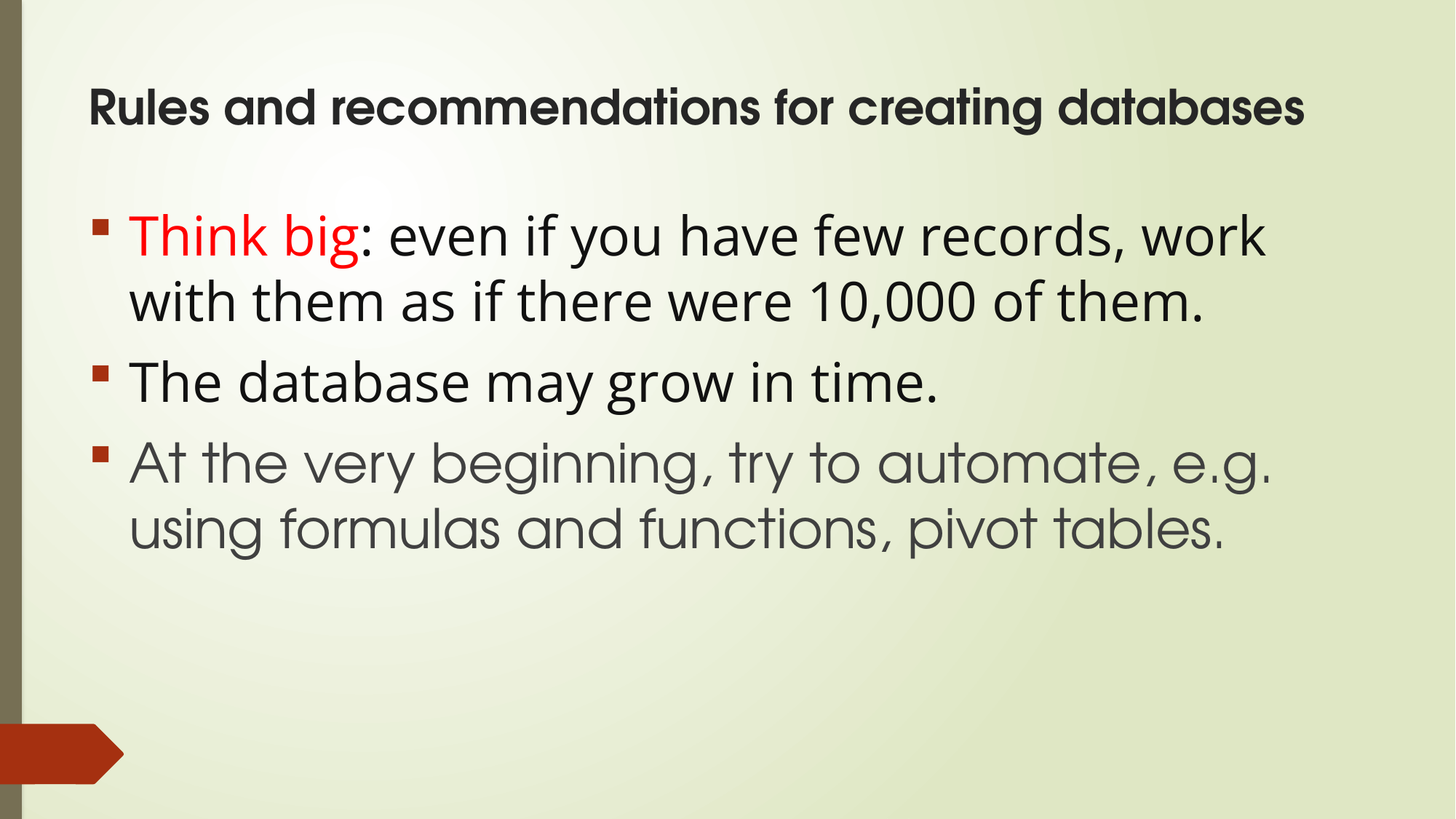

# Rules and recommendations for creating databases
Think big: even if you have few records, work with them as if there were 10,000 of them.
The database may grow in time.
At the very beginning, try to automate, e.g. using formulas and functions, pivot tables.